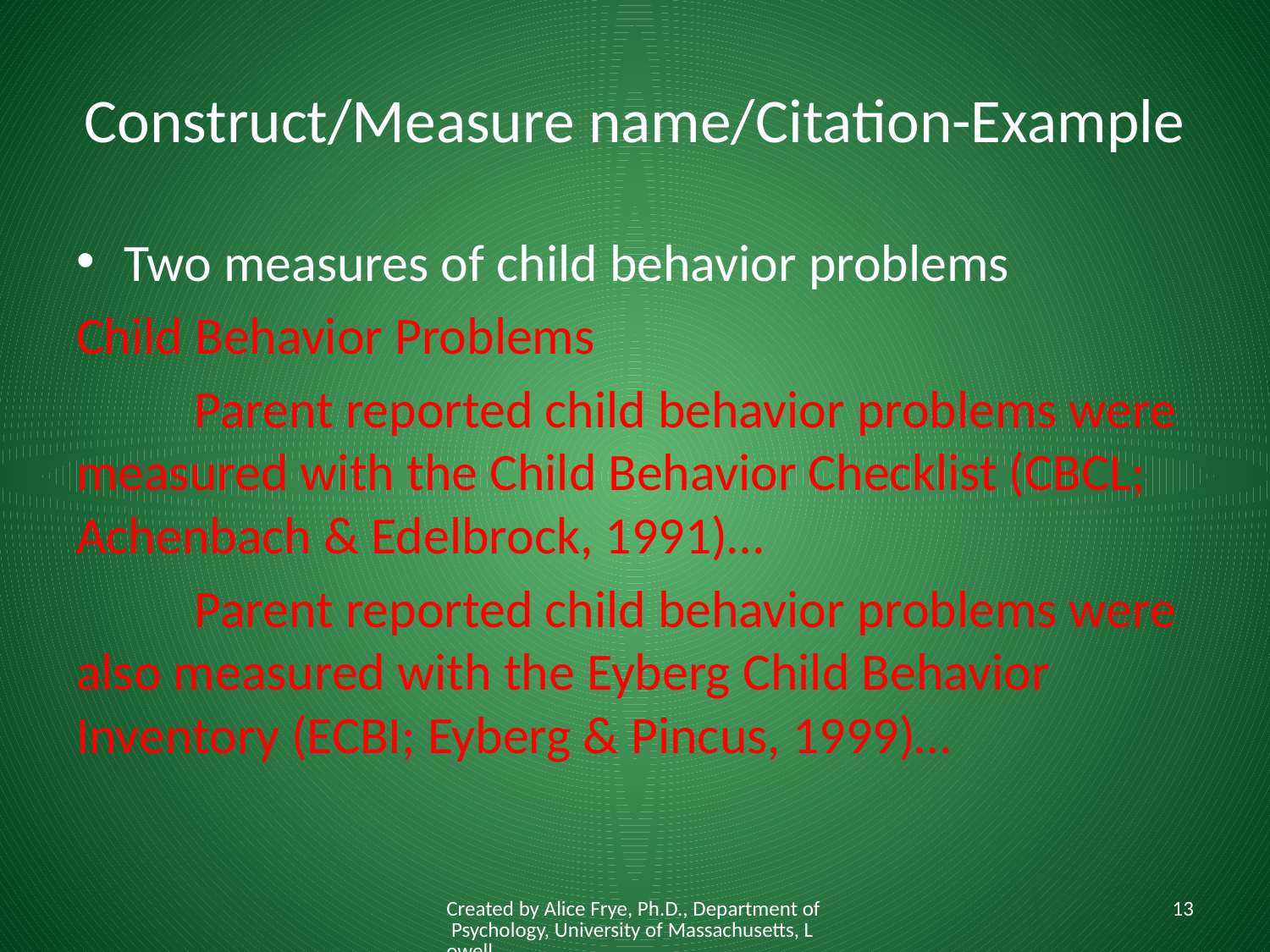

# Construct/Measure name/Citation-Example
Two measures of child behavior problems
Child Behavior Problems
	Parent reported child behavior problems were measured with the Child Behavior Checklist (CBCL; Achenbach & Edelbrock, 1991)…
	Parent reported child behavior problems were also measured with the Eyberg Child Behavior Inventory (ECBI; Eyberg & Pincus, 1999)…

Created by Alice Frye, Ph.D., Department of Psychology, University of Massachusetts, Lowell
13